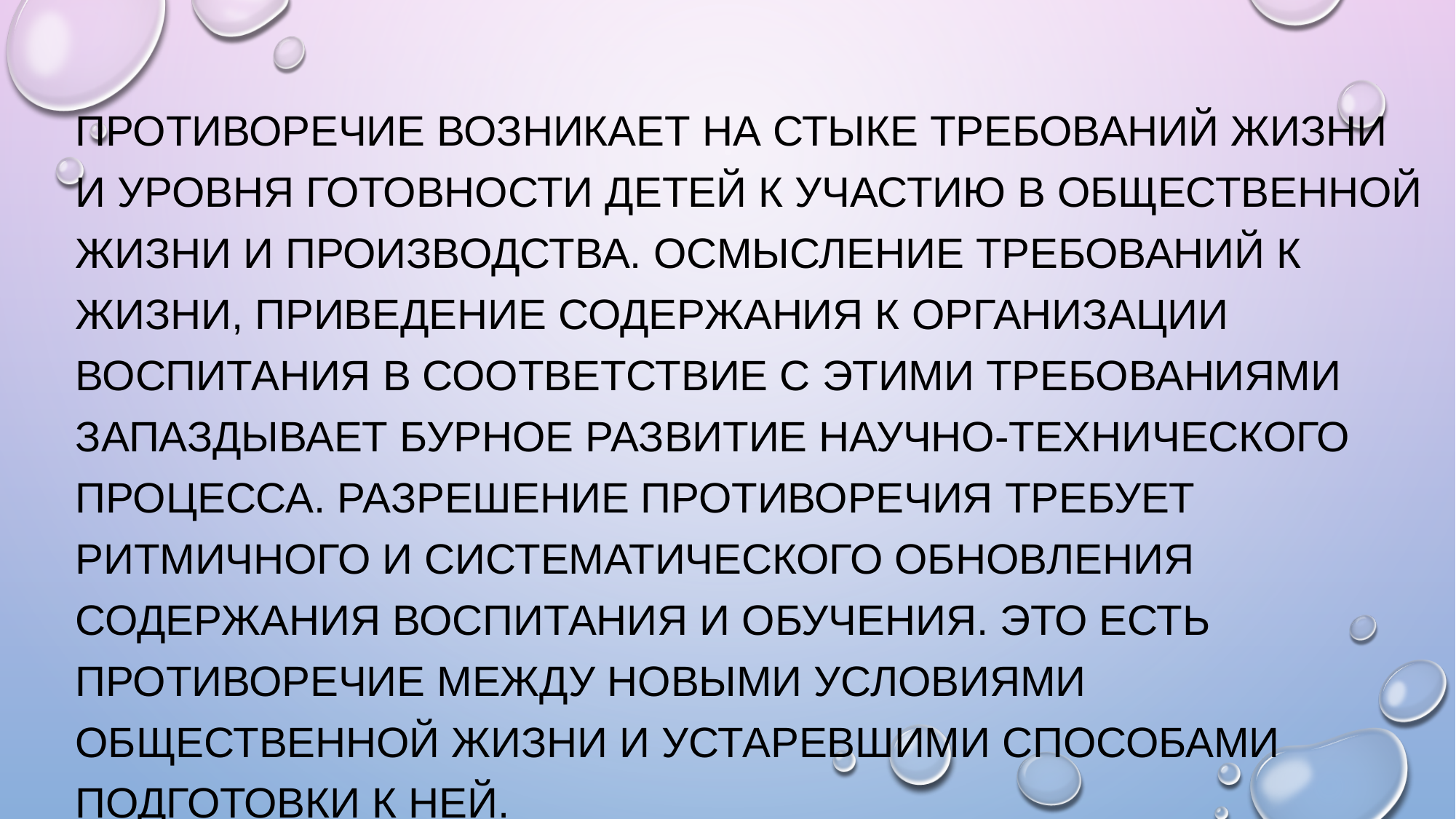

Противоречие возникает на стыке требований жизни и уровня готовности детей к участию в общественной жизни и производства. Осмысление требований к жизни, приведение содержания к организации воспитания в соответствие с этими требованиями запаздывает бурное развитие научно-технического процесса. разрешение противоречия требует ритмичного и систематического обновления содержания воспитания и обучения. Это есть противоречие между новыми условиями общественной жизни и устаревшими способами подготовки к ней.